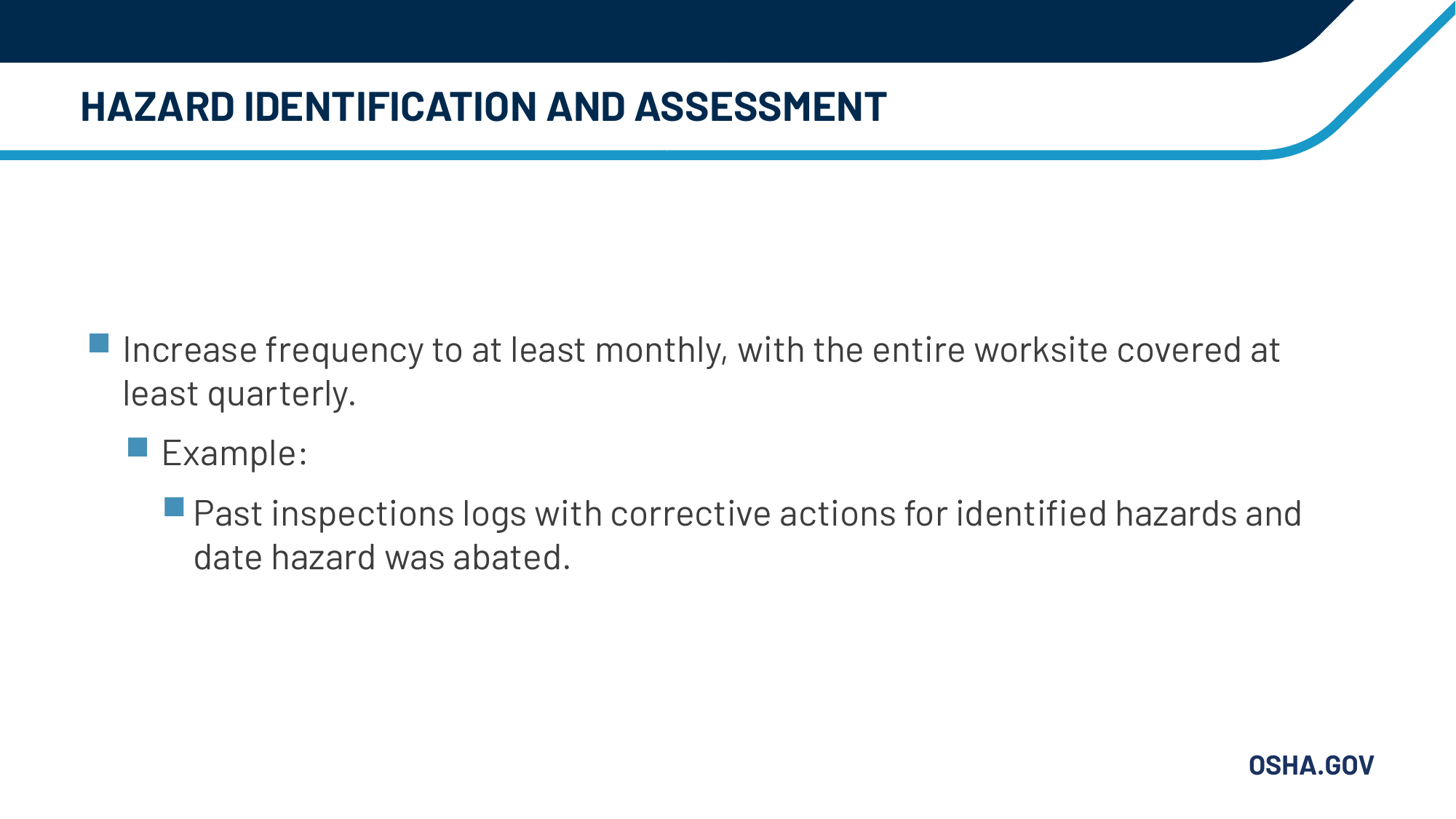

# HAZARD IDENTIFICATION AND ASSESSMENT
Increase frequency to at least monthly, with the entire worksite covered at least quarterly.
Example:
Past inspections logs with corrective actions for identified hazards and date hazard was abated.